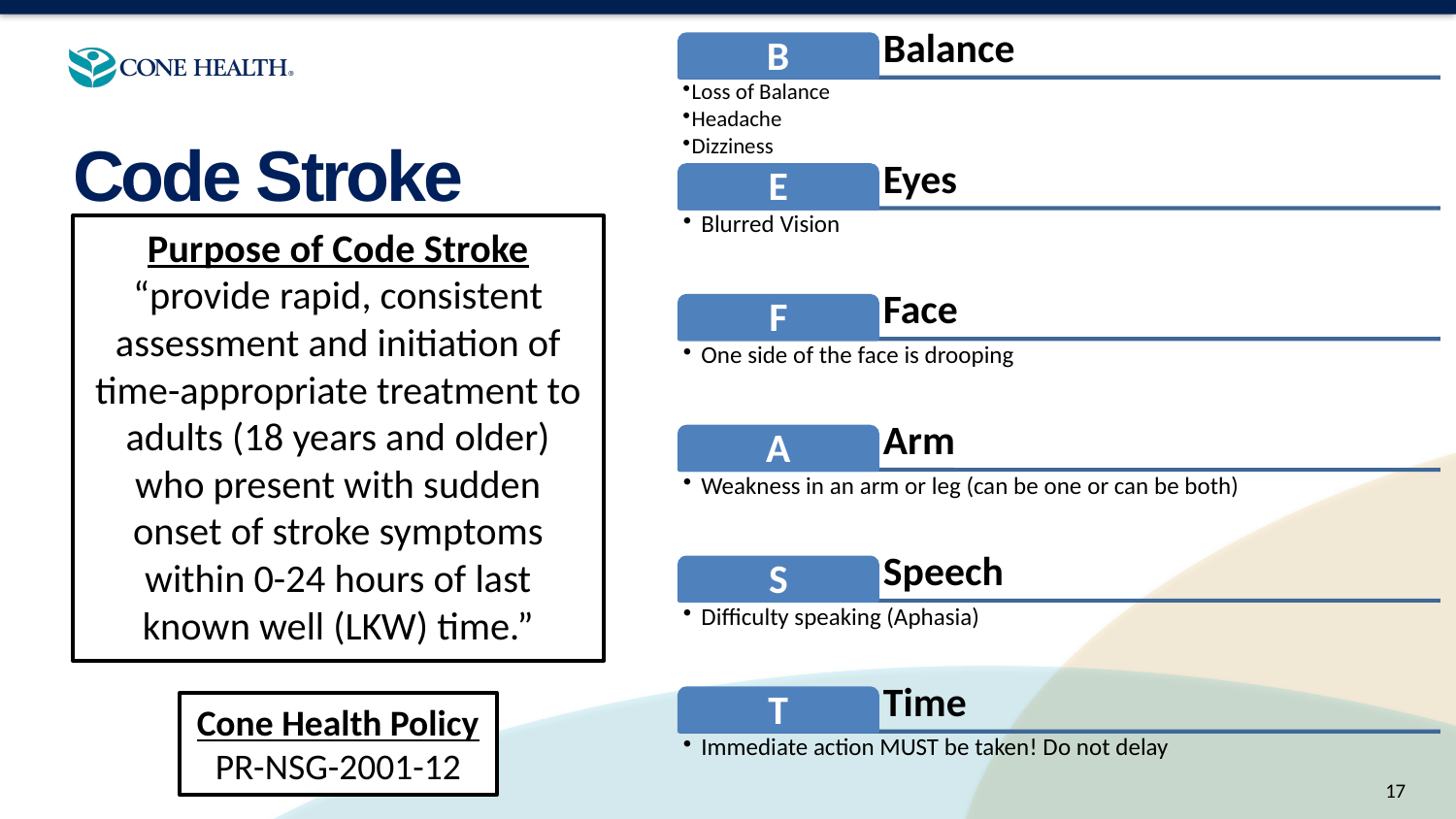

Balance
B
Loss of Balance
Headache
Dizziness
Eyes
E
Blurred Vision
Face
F
One side of the face is drooping
Arm
A
Weakness in an arm or leg (can be one or can be both)
Speech
S
Difficulty speaking (Aphasia)
Time
T
Immediate action MUST be taken! Do not delay
# Code Stroke
Purpose of Code Stroke “provide rapid, consistent assessment and initiation of time-appropriate treatment to adults (18 years and older) who present with sudden onset of stroke symptoms within 0-24 hours of last known well (LKW) time.”

Cone Health Policy
PR-NSG-2001-12